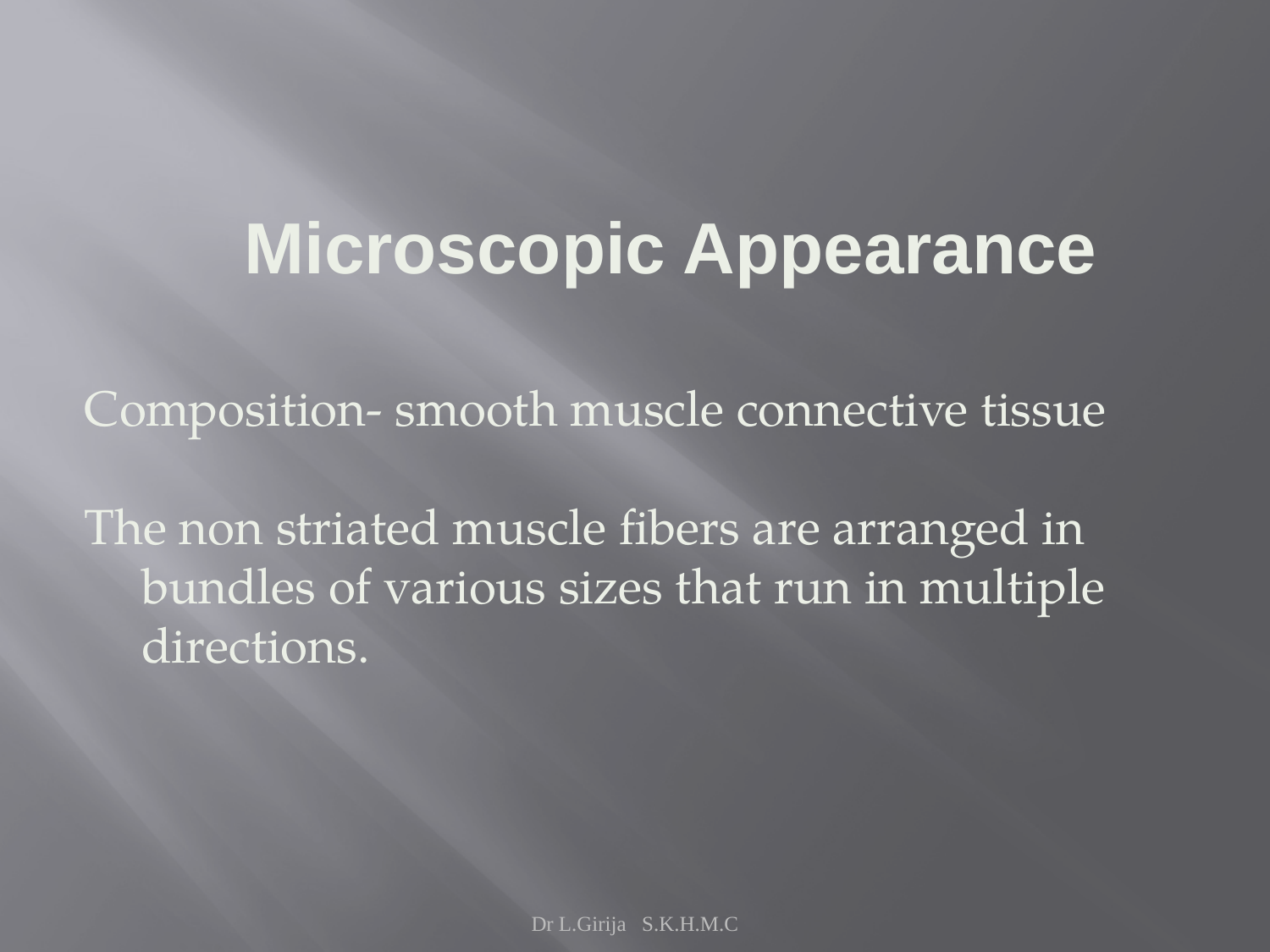

# Microscopic Appearance
Composition- smooth muscle connective tissue

The non striated muscle fibers are arranged in bundles of various sizes that run in multiple directions.
Dr L.Girija   S.K.H.M.C